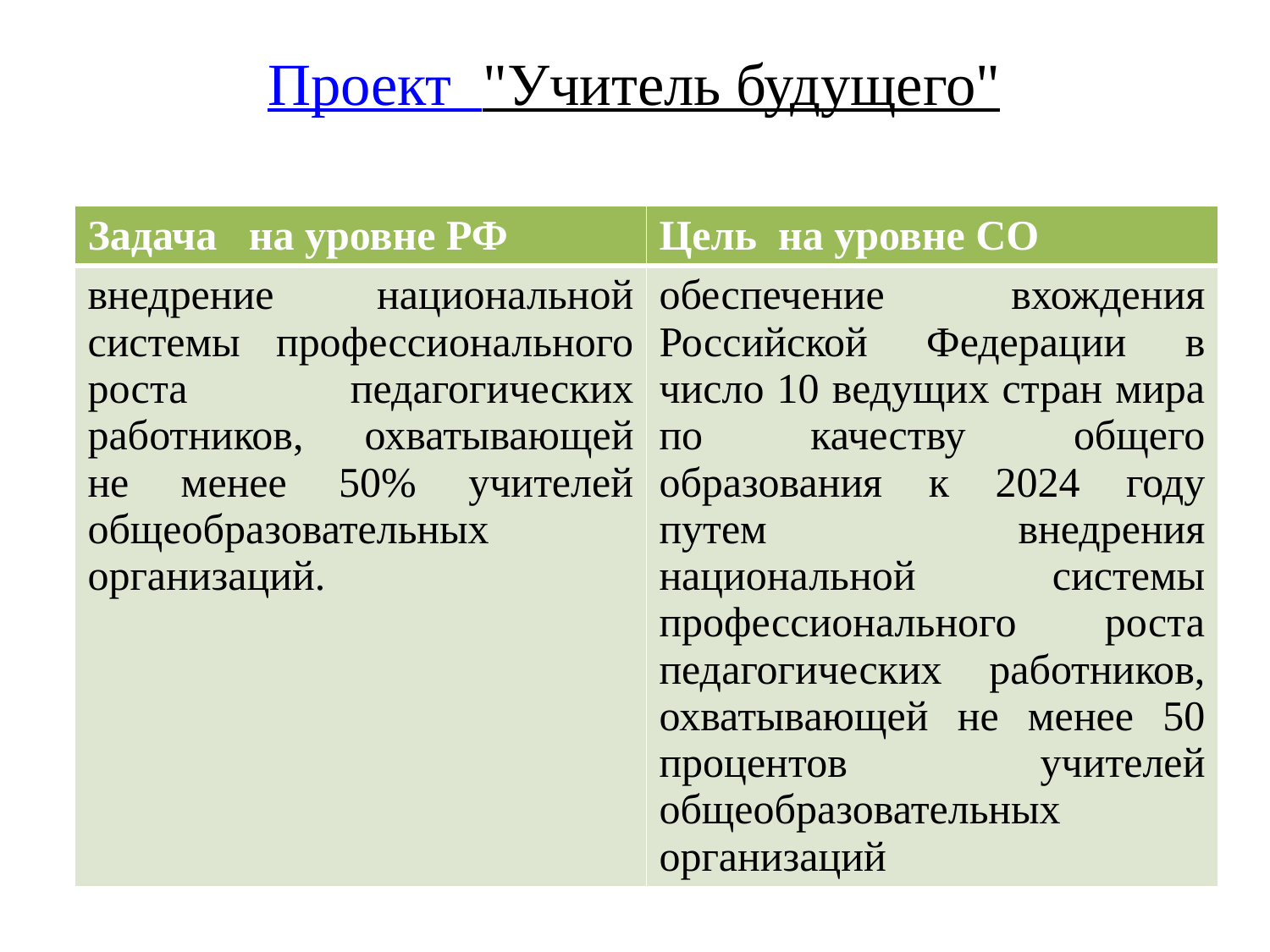

# Проект  "Учитель будущего"
| Задача на уровне РФ | Цель на уровне СО |
| --- | --- |
| внедрение национальной системы профессионального роста педагогических работников, охватывающей не менее 50% учителей общеобразовательных организаций. | обеспечение вхождения Российской Федерации в число 10 ведущих стран мира по качеству общего образования к 2024 году путем внедрения национальной системы профессионального роста педагогических работников, охватывающей не менее 50 процентов учителей общеобразовательных организаций |